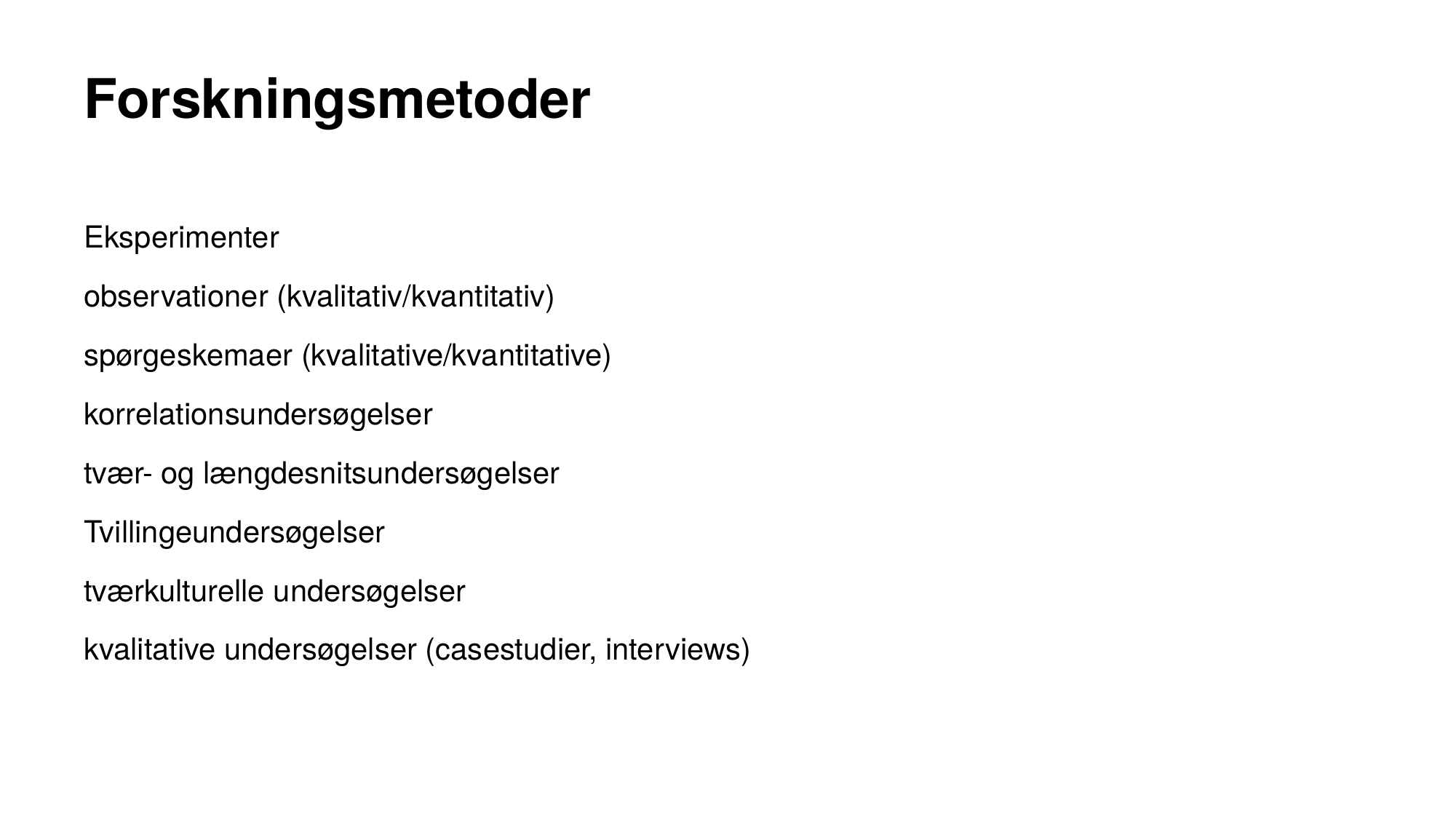

# Forskningsmetoder
Eksperimenter
observationer (kvalitativ/kvantitativ)
spørgeskemaer (kvalitative/kvantitative)
korrelationsundersøgelser
tvær- og længdesnitsundersøgelser
Tvillingeundersøgelser
tværkulturelle undersøgelser
kvalitative undersøgelser (casestudier, interviews)